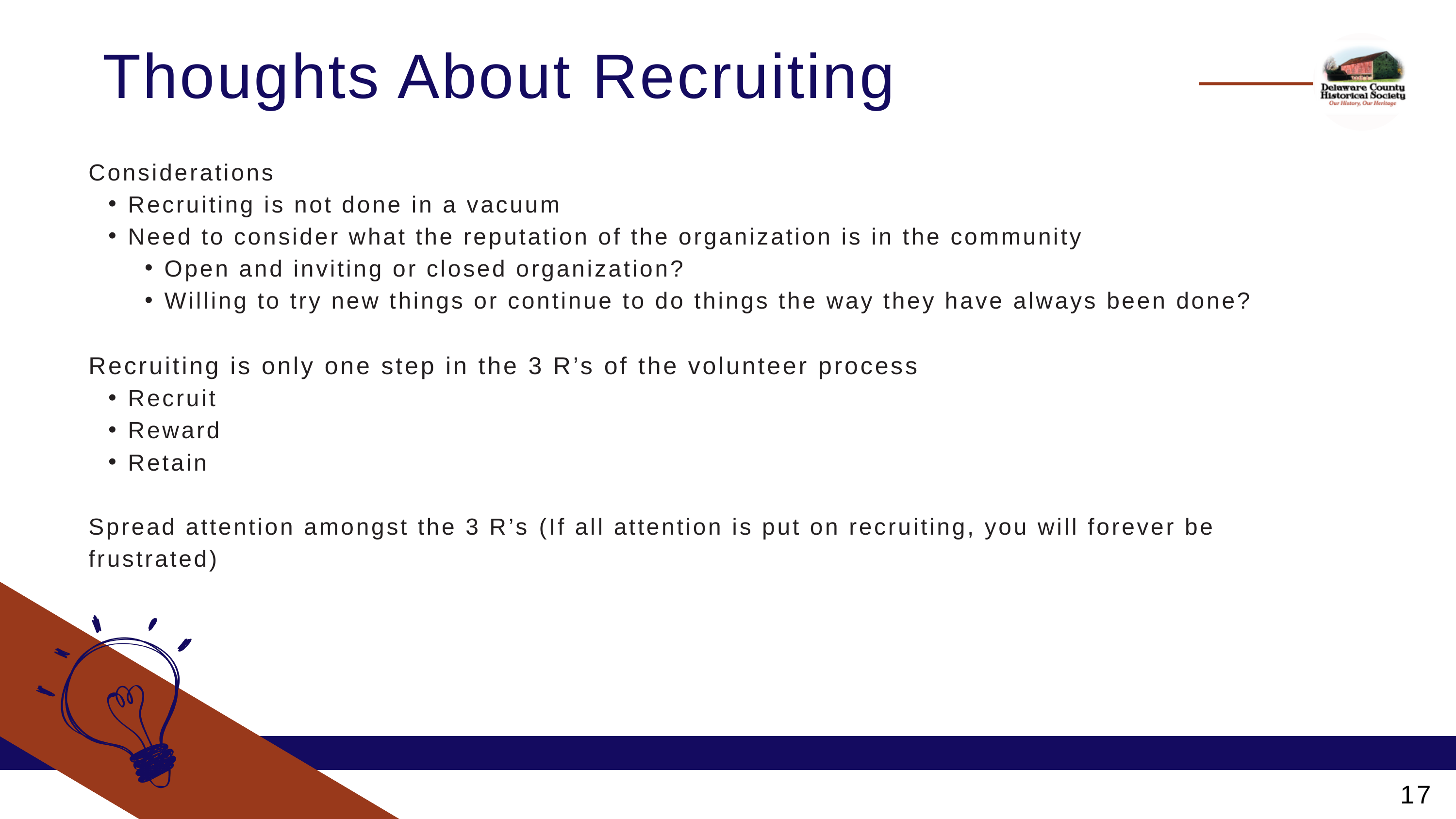

Thoughts About Recruiting

Considerations
Recruiting is not done in a vacuum
Need to consider what the reputation of the organization is in the community
Open and inviting or closed organization?
Willing to try new things or continue to do things the way they have always been done?

Recruiting is only one step in the 3 R’s of the volunteer process
Recruit
Reward
Retain

Spread attention amongst the 3 R’s (If all attention is put on recruiting, you will forever be frustrated)

17